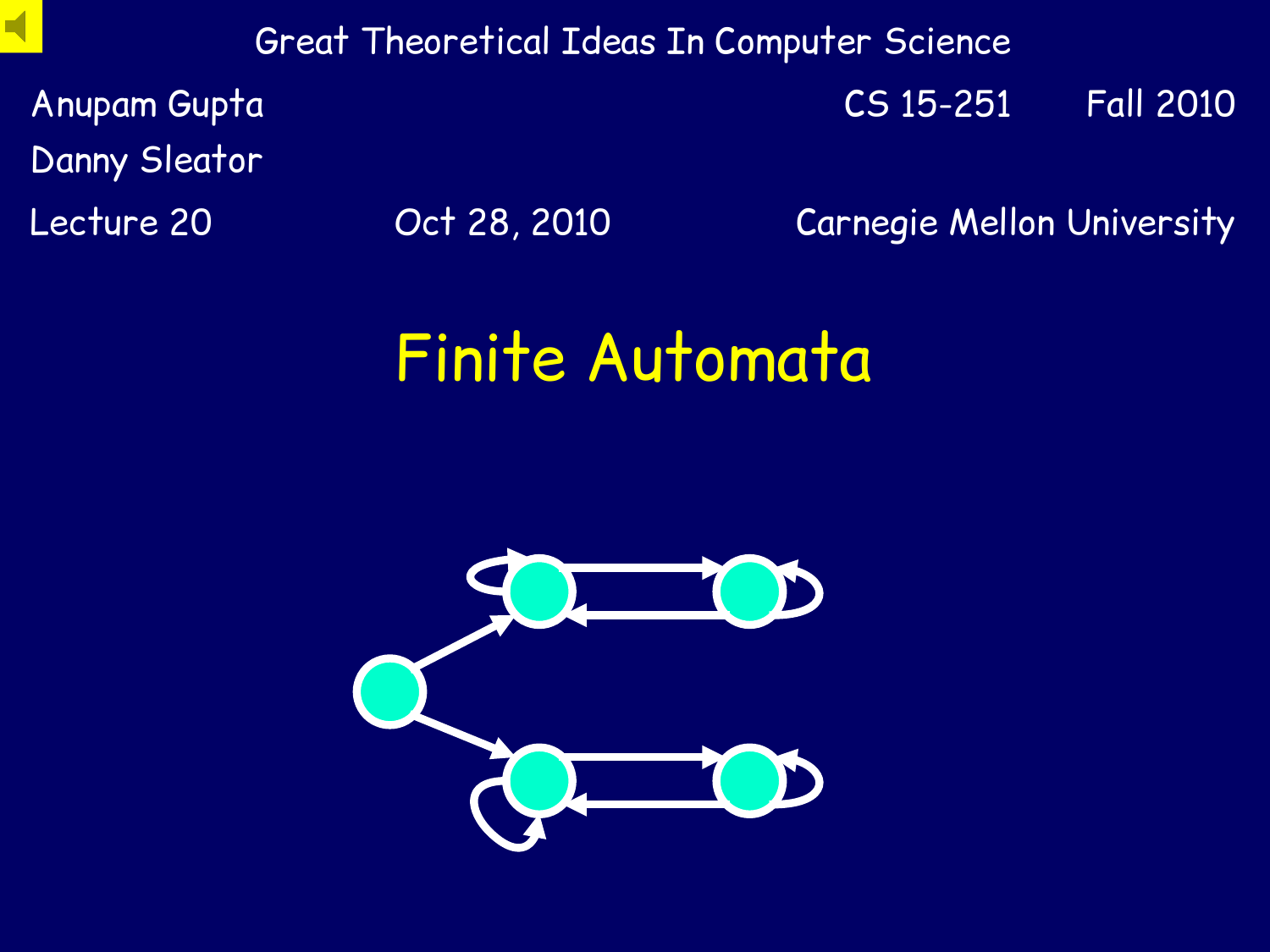

| Great Theoretical Ideas In Computer Science |  |  |
| --- | --- | --- |
| Anupam Gupta Danny Sleator |  | CS 15-251 Fall 2010 |
| Lecture 20 | Oct 28, 2010 | Carnegie Mellon University |
# Finite Automata